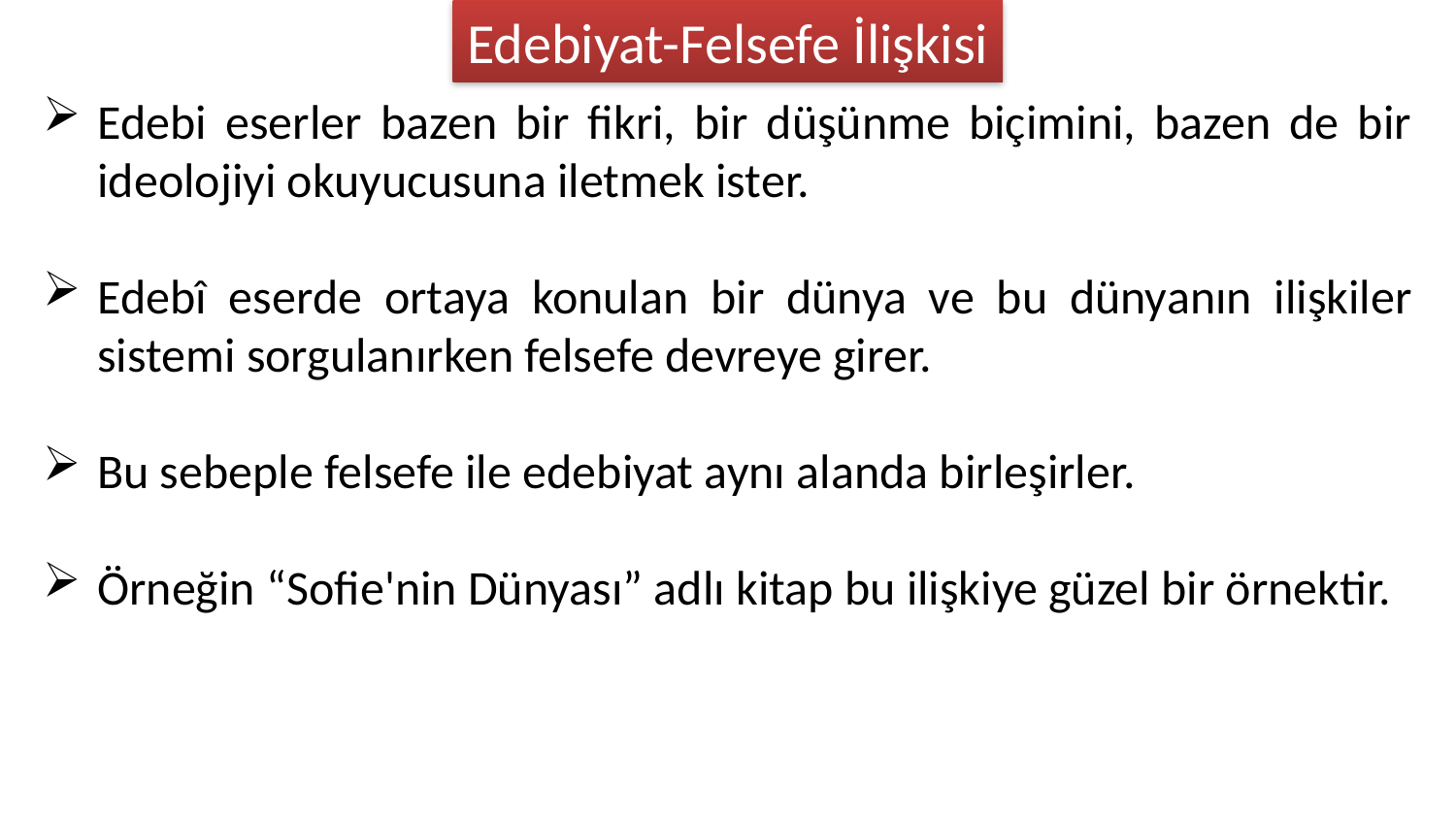

Edebiyat-Felsefe İlişkisi
Edebi eserler bazen bir fikri, bir düşünme biçimini, bazen de bir ideolojiyi okuyucusuna iletmek ister.

Edebî eserde ortaya konulan bir dünya ve bu dünyanın ilişkiler sistemi sorgulanırken felsefe devreye girer.

Bu sebeple felsefe ile edebiyat aynı alanda birleşirler.

Örneğin “Sofie'nin Dünyası” adlı kitap bu ilişkiye güzel bir örnektir.